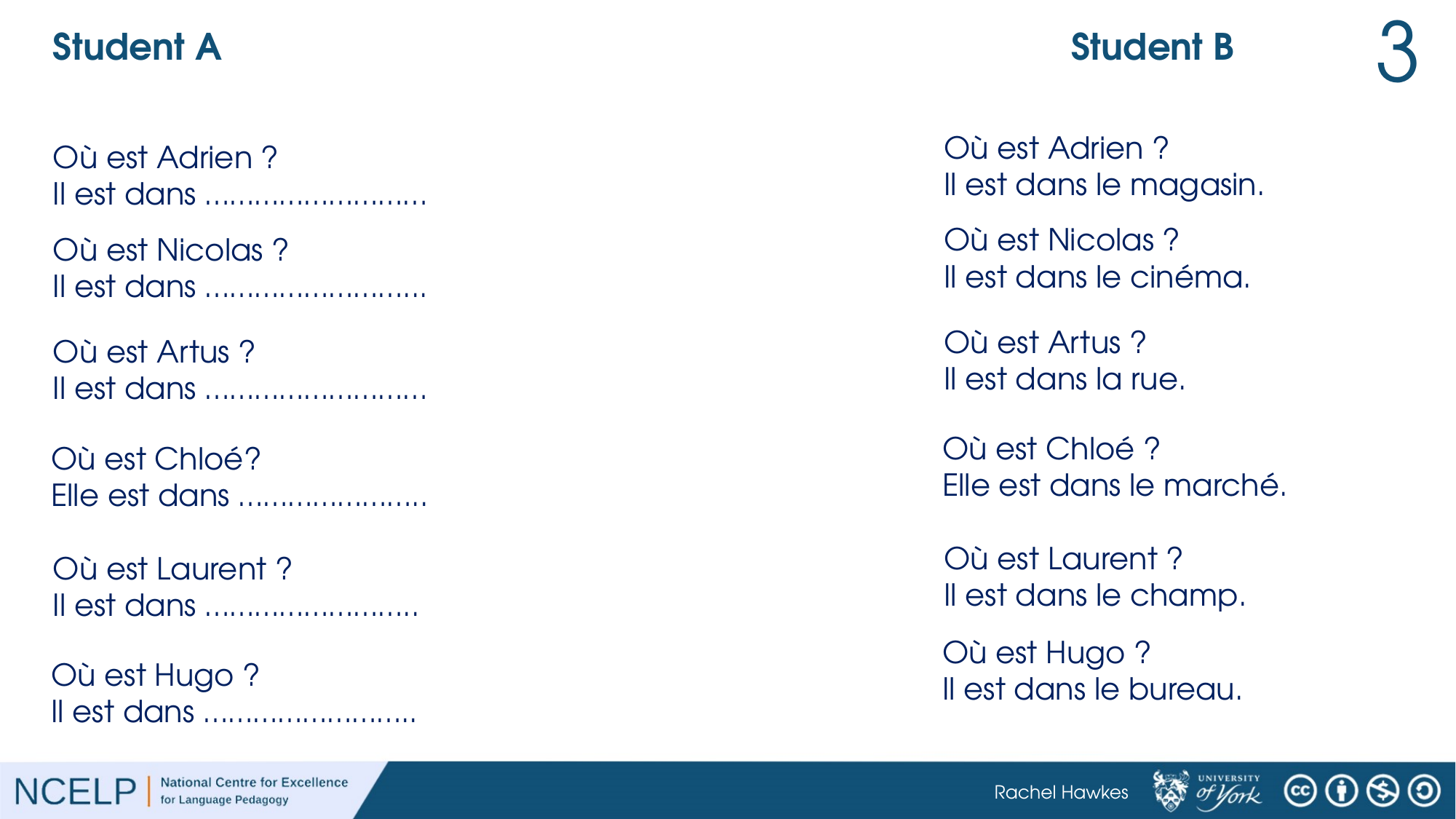

3
Student B
Student A
Où est Adrien ?
Il est dans le magasin.
Où est Adrien ?
Il est dans ………………………
Où est Nicolas ?
Il est dans le cinéma.
Où est Nicolas ?
Il est dans ……………………...
Où est Artus ?
Il est dans la rue.
Où est Artus ?
Il est dans ………………………
Où est Chloé ?
Elle est dans le marché.
Où est Chloé?
Elle est dans …………………..
Où est Laurent ?
Il est dans le champ.
Où est Laurent ?
Il est dans ……………………..
Où est Hugo ?
Il est dans le bureau.
Où est Hugo ?
Il est dans ……………………..
Rachel Hawkes